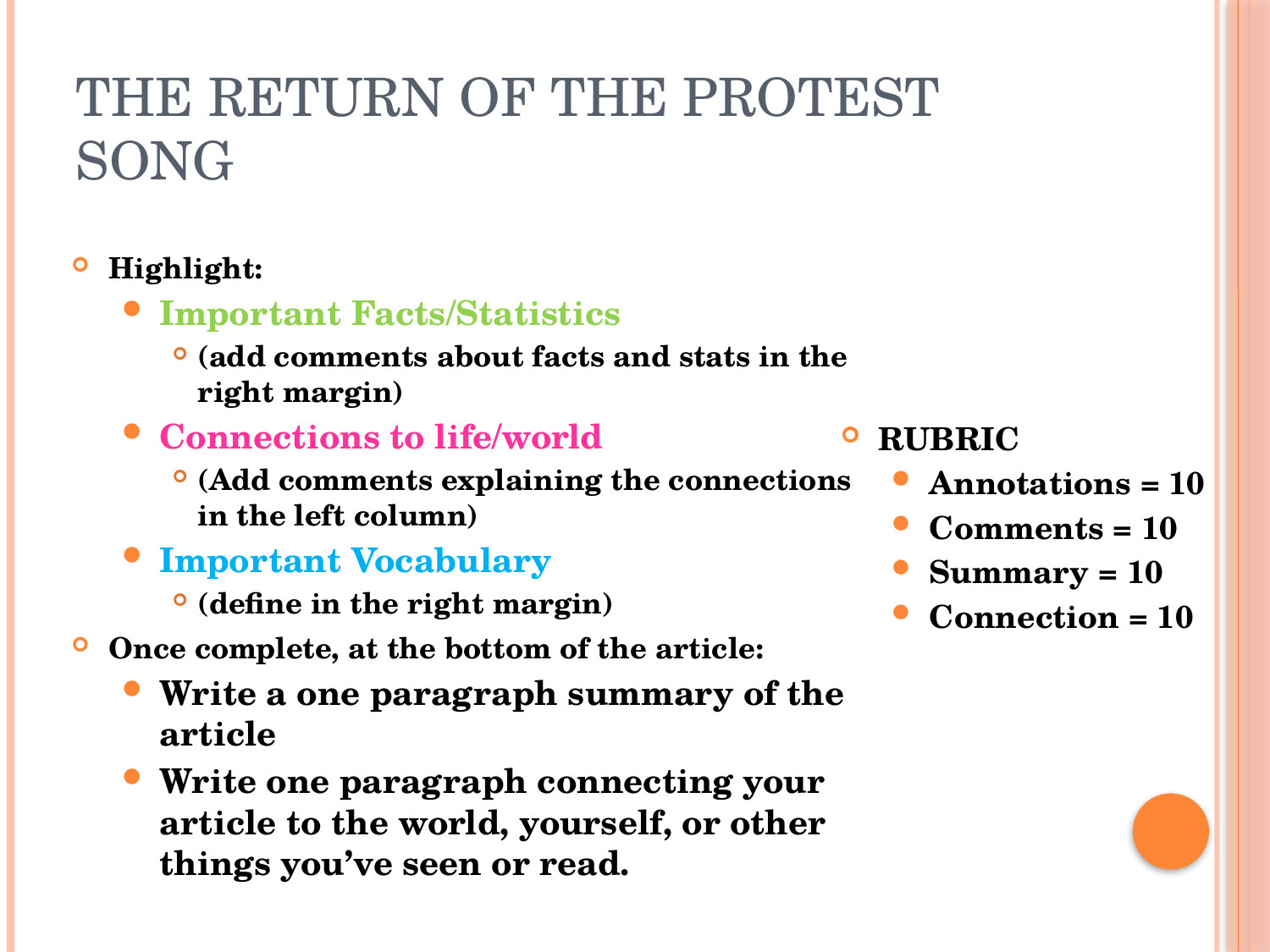

# The return of the protest song
Highlight:
Important Facts/Statistics
(add comments about facts and stats in the right margin)
Connections to life/world
(Add comments explaining the connections in the left column)
Important Vocabulary
(define in the right margin)
Once complete, at the bottom of the article:
Write a one paragraph summary of the article
Write one paragraph connecting your article to the world, yourself, or other things you’ve seen or read.
RUBRIC
Annotations = 10
Comments = 10
Summary = 10
Connection = 10